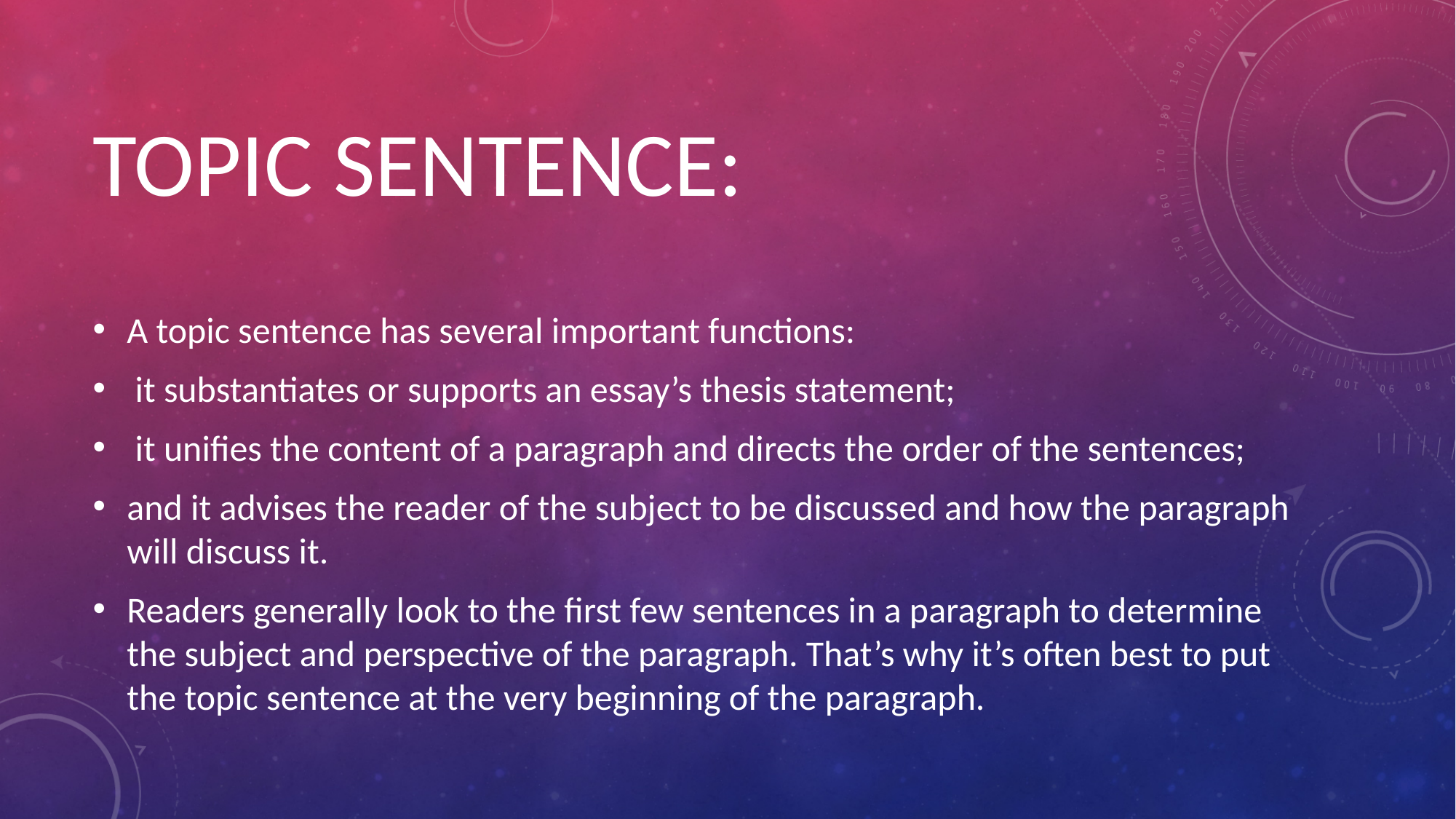

# Topic Sentence:
A topic sentence has several important functions:
 it substantiates or supports an essay’s thesis statement;
 it unifies the content of a paragraph and directs the order of the sentences;
and it advises the reader of the subject to be discussed and how the paragraph will discuss it.
Readers generally look to the first few sentences in a paragraph to determine the subject and perspective of the paragraph. That’s why it’s often best to put the topic sentence at the very beginning of the paragraph.